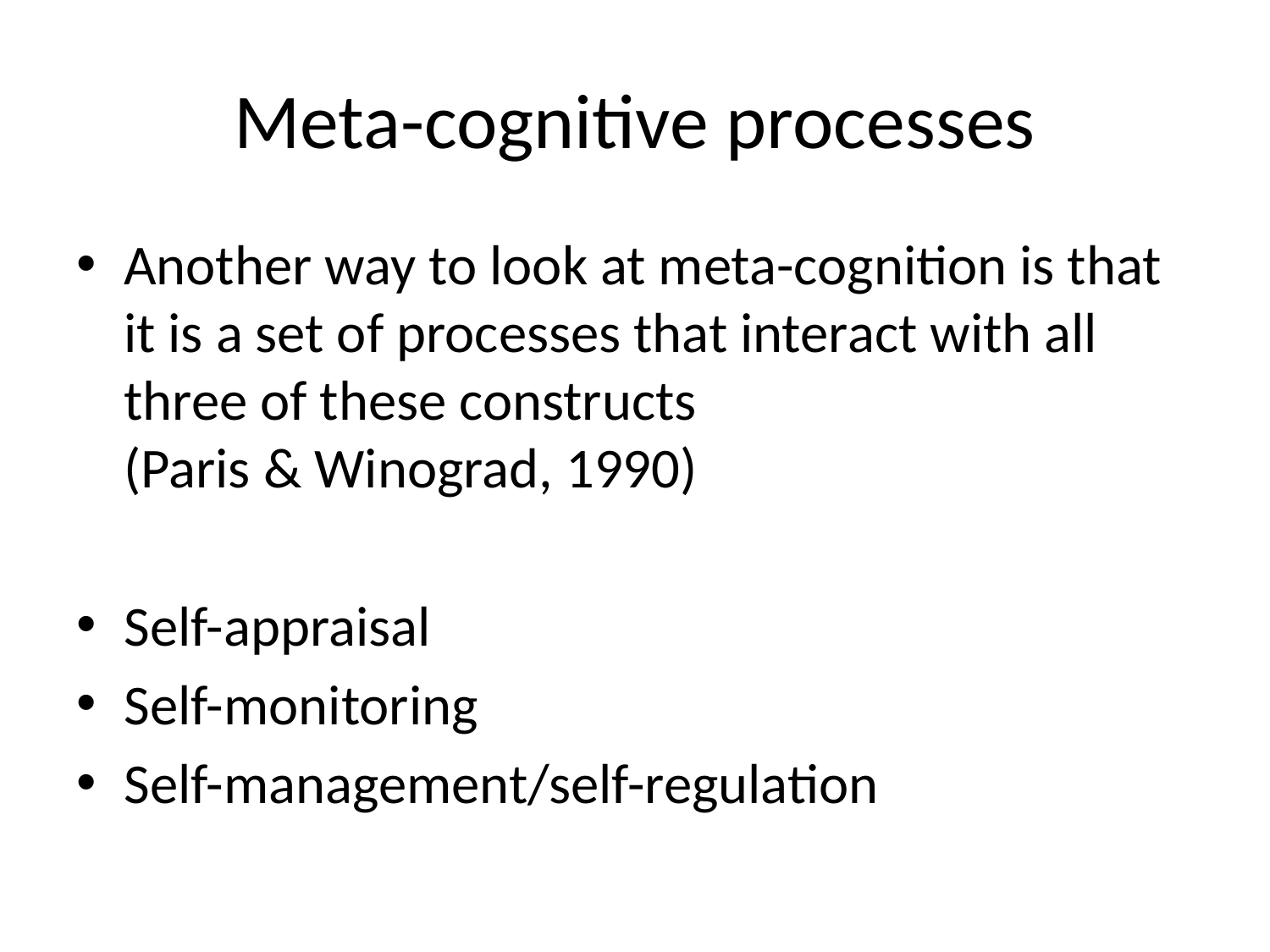

# Meta-cognitive processes
Another way to look at meta-cognition is that it is a set of processes that interact with all three of these constructs
(Paris & Winograd, 1990)

Self-appraisal
Self-monitoring
Self-management/self-regulation